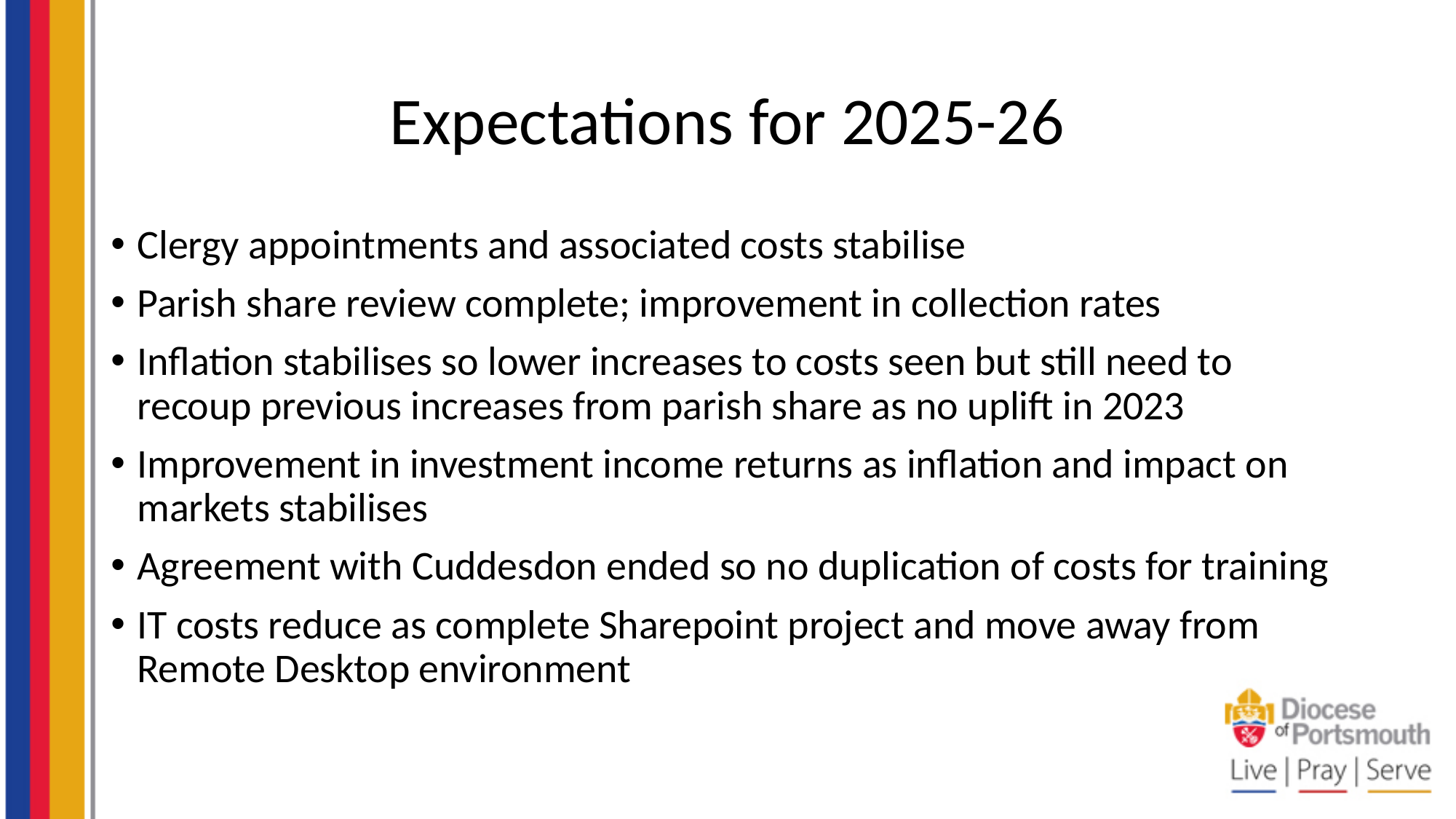

# Expectations for 2025-26
Clergy appointments and associated costs stabilise
Parish share review complete; improvement in collection rates
Inflation stabilises so lower increases to costs seen but still need to recoup previous increases from parish share as no uplift in 2023
Improvement in investment income returns as inflation and impact on markets stabilises
Agreement with Cuddesdon ended so no duplication of costs for training
IT costs reduce as complete Sharepoint project and move away from Remote Desktop environment